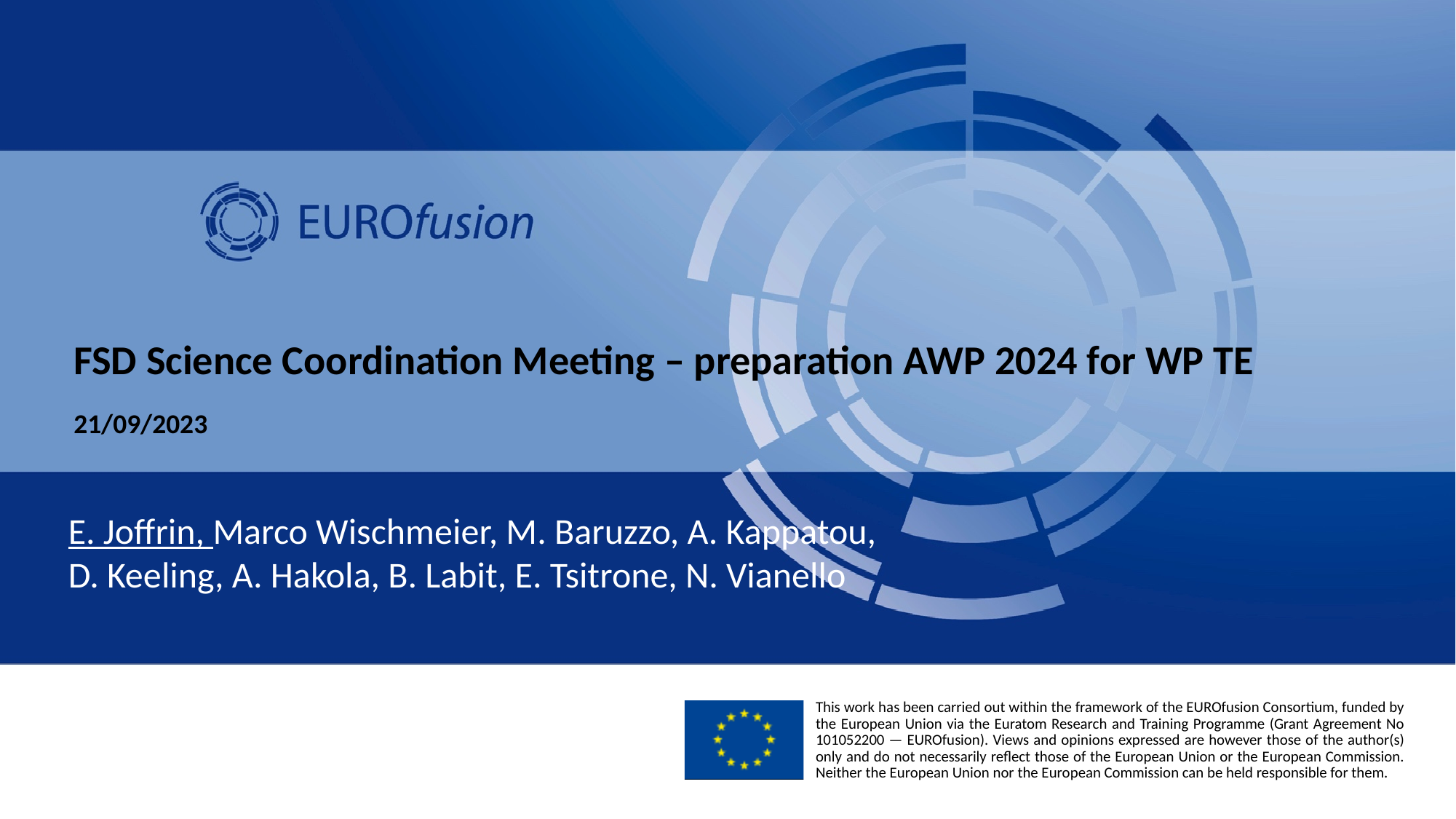

FSD Science Coordination Meeting – preparation AWP 2024 for WP TE
21/09/2023
E. Joffrin, Marco Wischmeier, M. Baruzzo, A. Kappatou, D. Keeling, A. Hakola, B. Labit, E. Tsitrone, N. Vianello